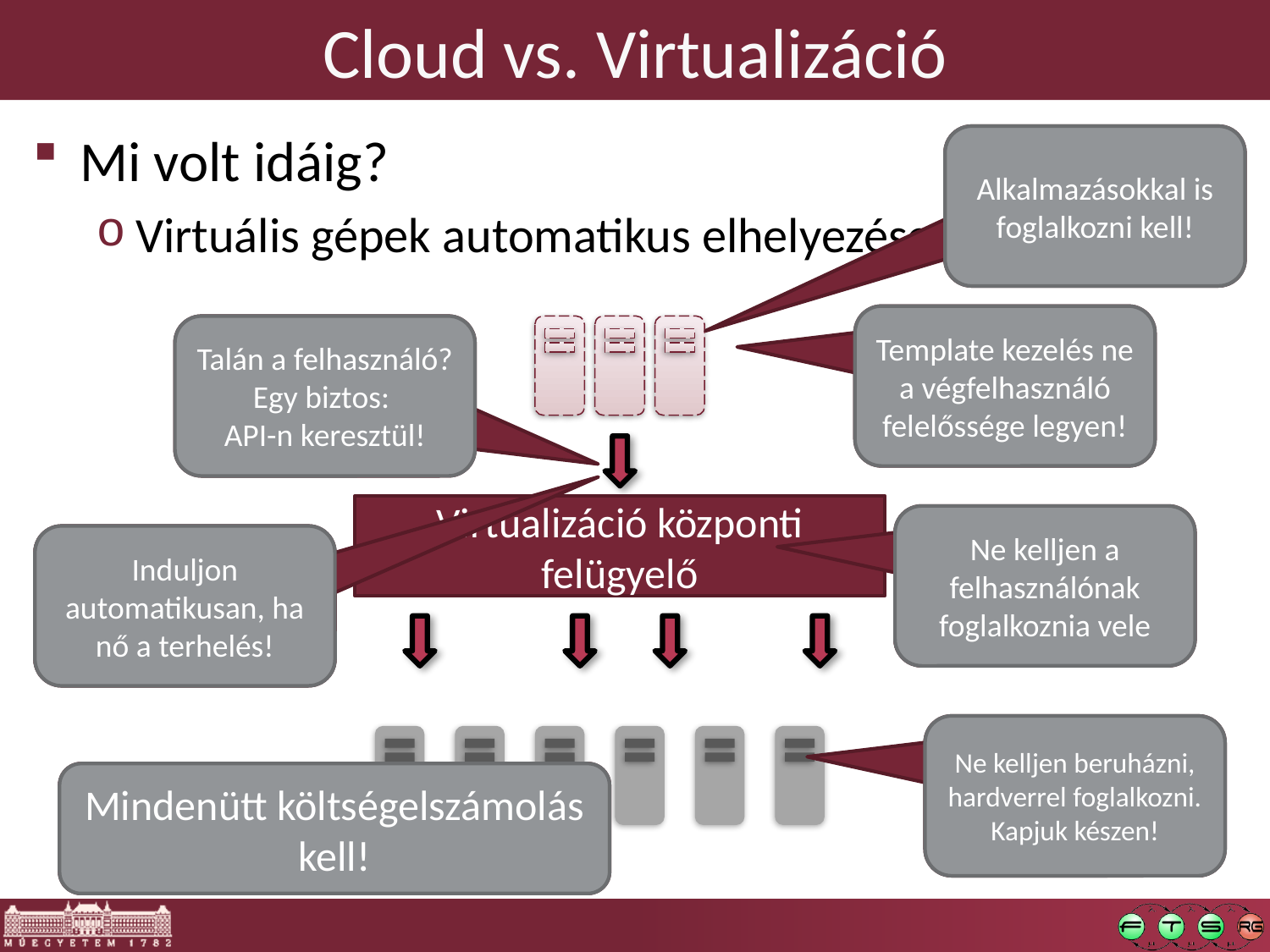

# Cloud vs. Virtualizáció
Mi volt idáig?
Virtuális gépek automatikus elhelyezése
Mi kerül ebbe?
Alkalmazásokkal is foglalkozni kell!
Ezt ki csinálja meg?
Template kezelés ne a végfelhasználó felelőssége legyen!
Ezt ki indítja és hogyan?
Talán a felhasználó? Egy biztos:
API-n keresztül!

Virtualizáció központi felügyelő
Ezt ki üzemelteti?
Ne kelljen a felhasználónak foglalkoznia vele
Ezt ki indítja és miért?
Induljon automatikusan, ha nő a terhelés!

Ezt ki üzemelteti?
Ne kelljen beruházni, hardverrel foglalkozni. Kapjuk készen!

…és ki fog ezért az egészért fizetni, milyen alapon?
Mindenütt költségelszámolás kell!